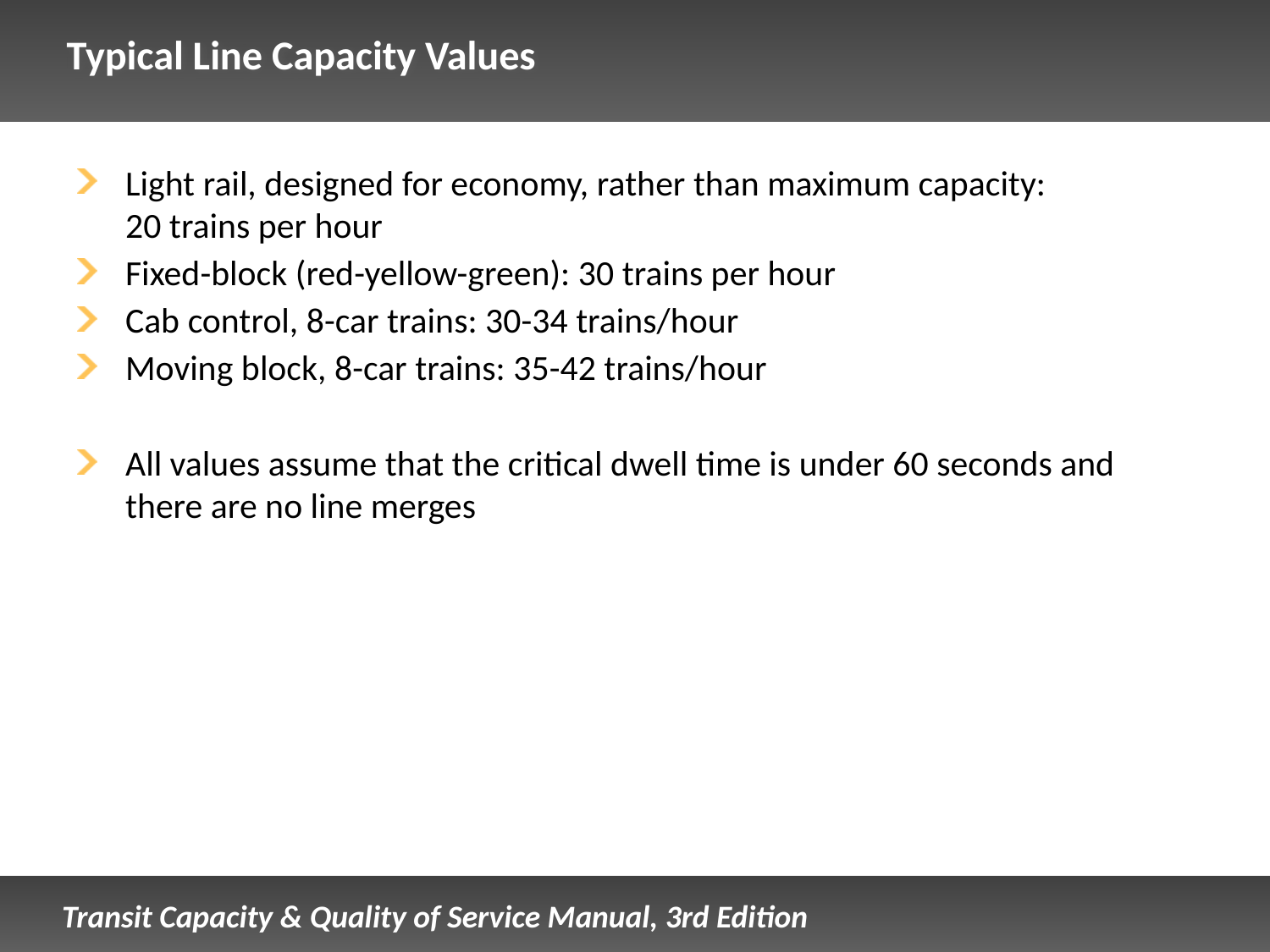

# Typical Line Capacity Values
Light rail, designed for economy, rather than maximum capacity:
20 trains per hour
Fixed-block (red-yellow-green): 30 trains per hour
Cab control, 8-car trains: 30-34 trains/hour
Moving block, 8-car trains: 35-42 trains/hour

All values assume that the critical dwell time is under 60 seconds and
there are no line merges